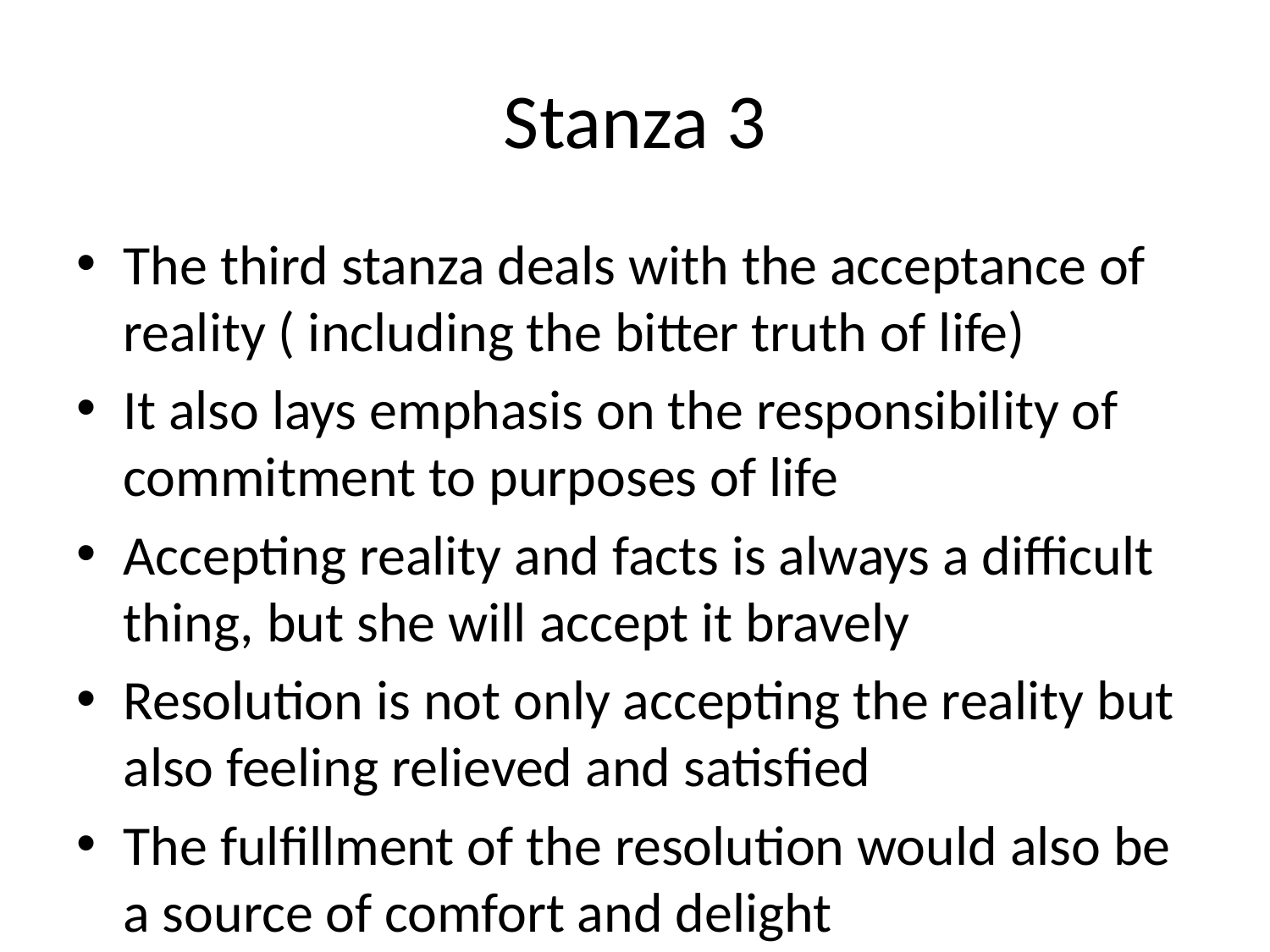

# Stanza 3
The third stanza deals with the acceptance of reality ( including the bitter truth of life)
It also lays emphasis on the responsibility of commitment to purposes of life
Accepting reality and facts is always a difficult thing, but she will accept it bravely
Resolution is not only accepting the reality but also feeling relieved and satisfied
The fulfillment of the resolution would also be a source of comfort and delight